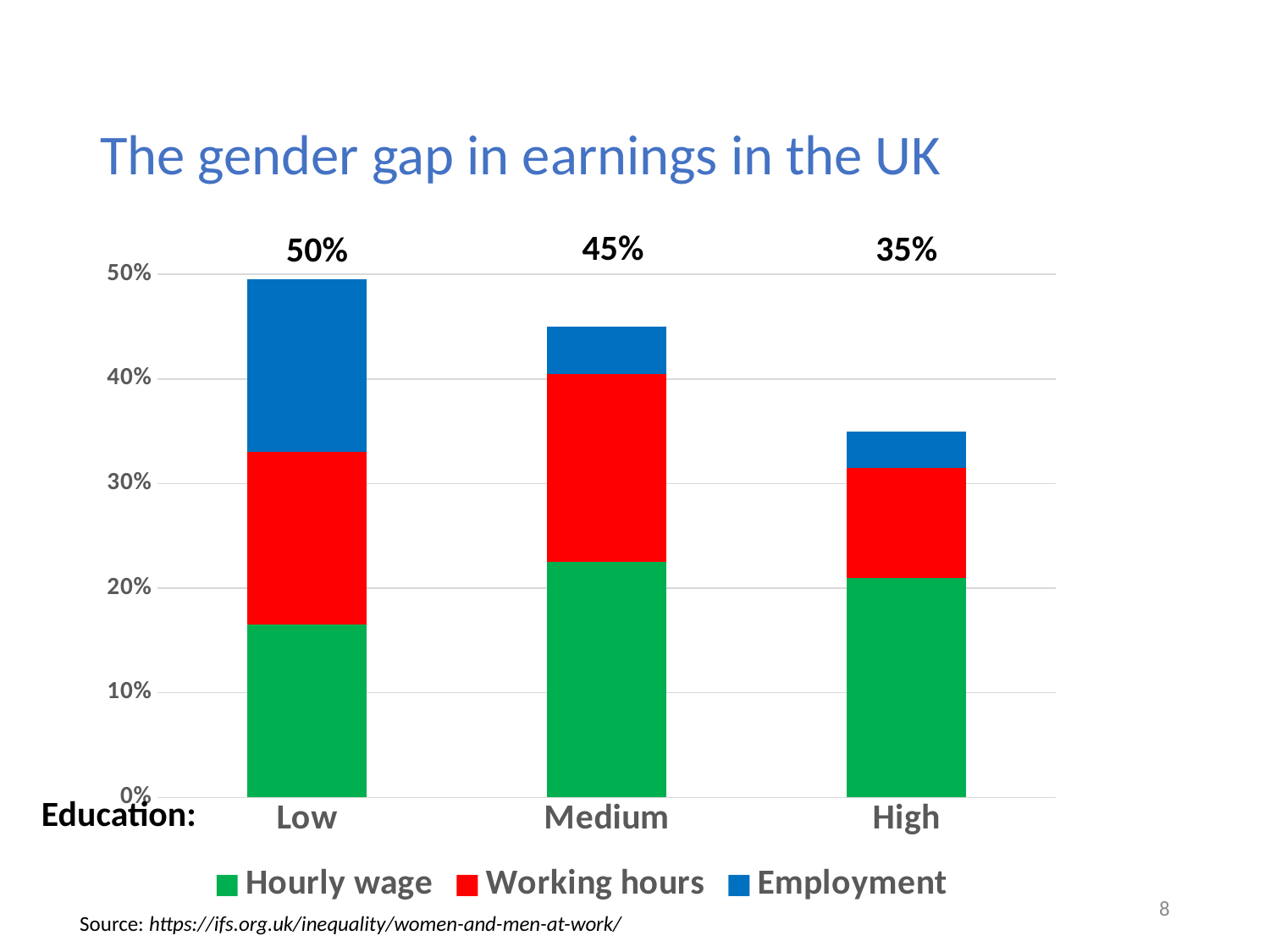

# The gender gap in earnings in the UK
45%
35%
50%

### Chart

| Category | Hourly wage | Working hours | Employment |
|---|---|---|---|
| Low | 0.165 | 0.165 | 0.165 |
| Medium | 0.225 | 0.18000000000000002 | 0.045000000000000005 |
| High | 0.21 | 0.105 | 0.034999999999999996 |
Education:
8
Source: https://ifs.org.uk/inequality/women-and-men-at-work/